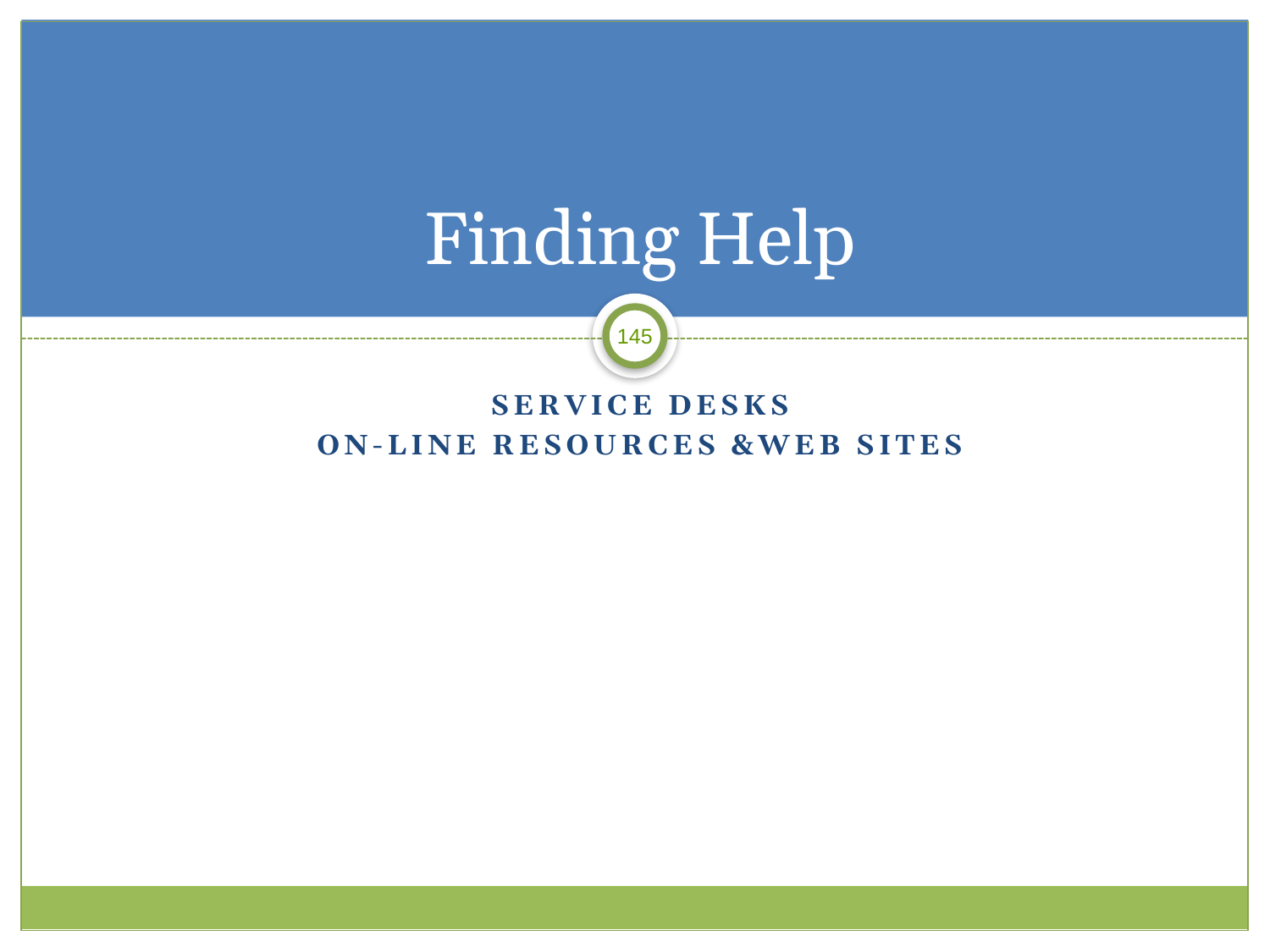

# Finding Help
Service Desks
On-line resources &Web sites